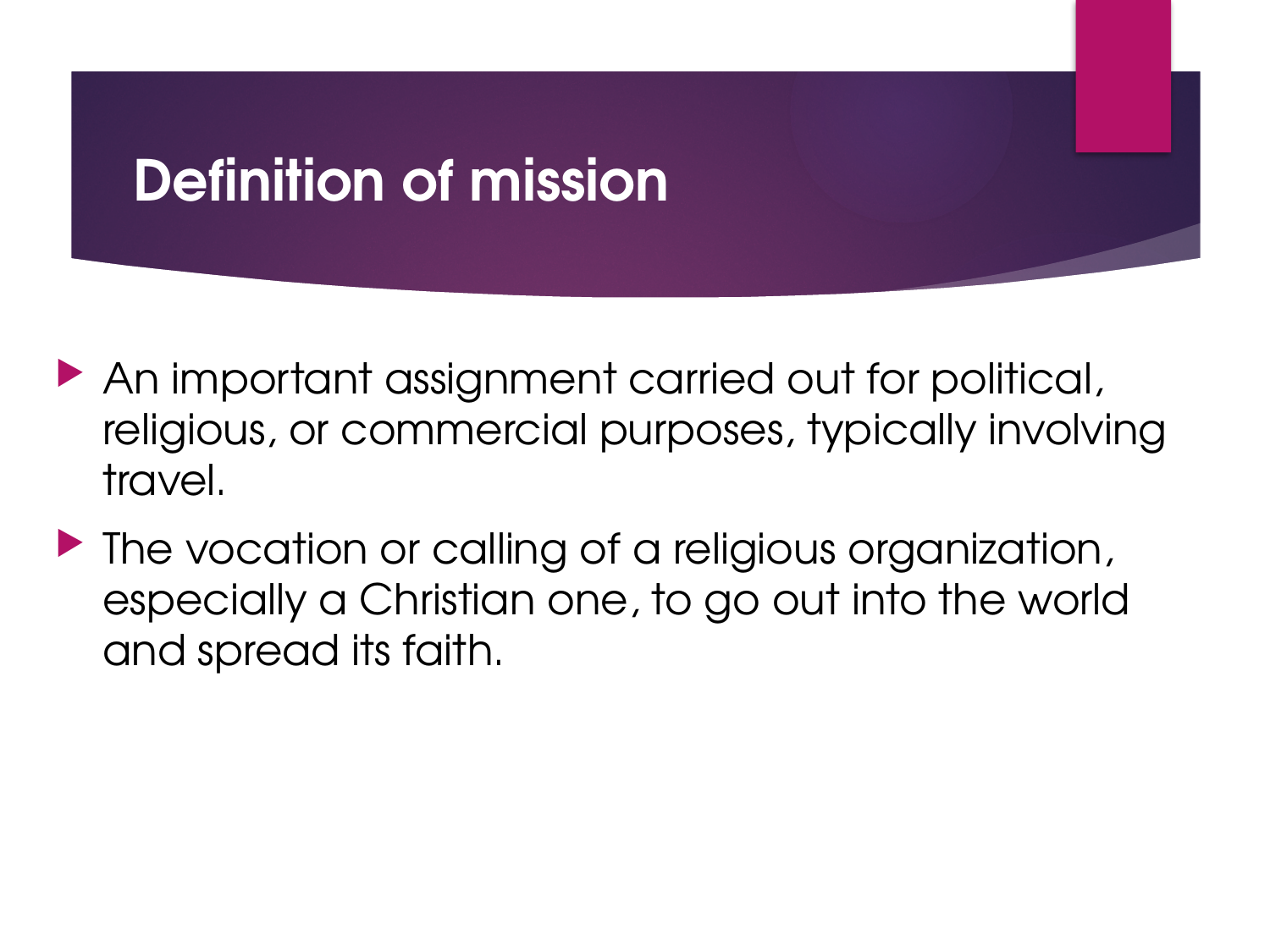

# Definition of mission
An important assignment carried out for political, religious, or commercial purposes, typically involving travel.
The vocation or calling of a religious organization, especially a Christian one, to go out into the world and spread its faith.